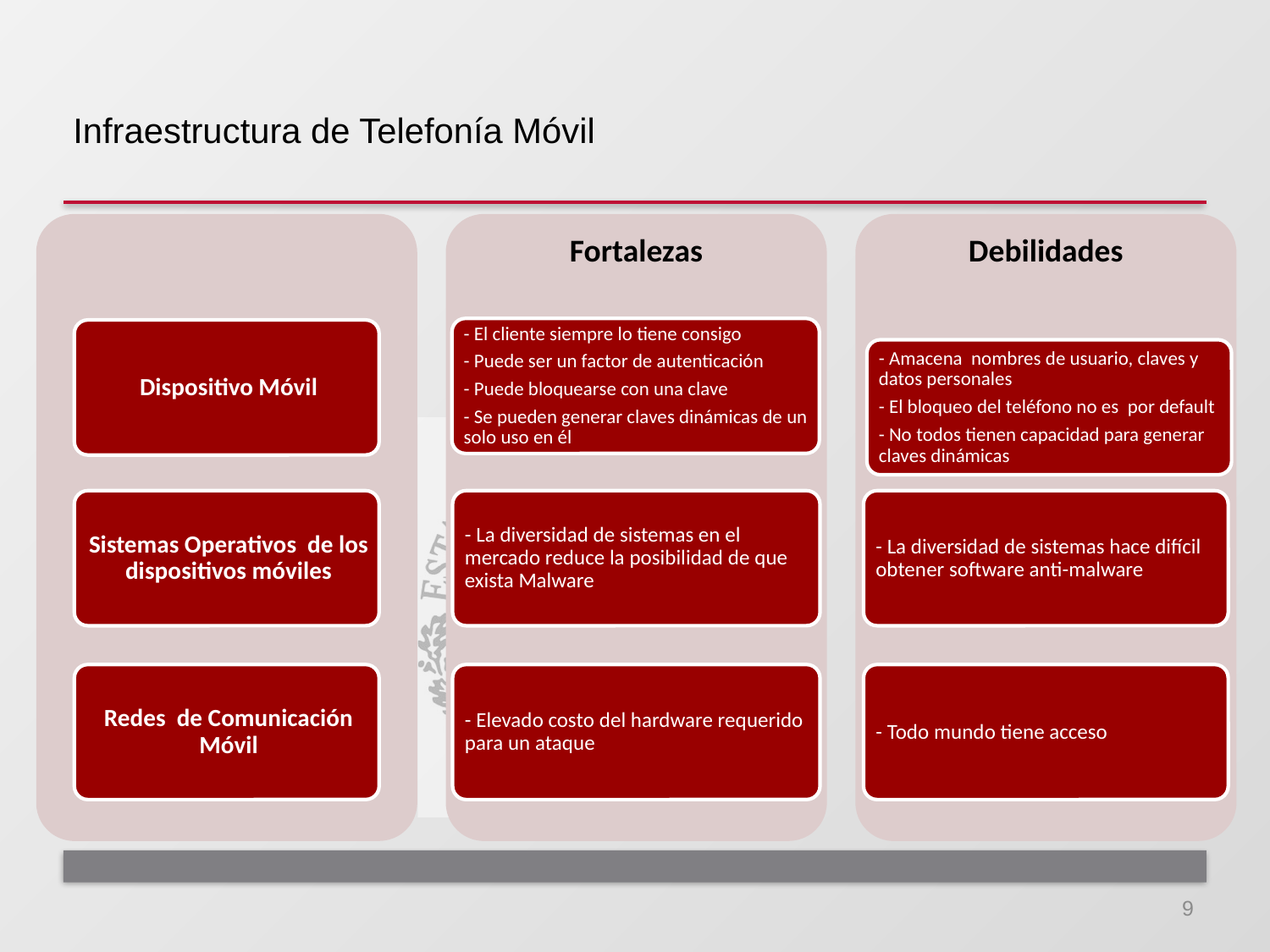

Infraestructura de Telefonía Móvil

Dispositivo Móvil
Sistemas Operativos  de los dispositivos móviles
Redes  de Comunicación Móvil
Fortalezas
- El cliente siempre lo tiene consigo
- Puede ser un factor de autenticación
- Puede bloquearse con una clave
- Se pueden generar claves dinámicas de un solo uso en él
- La diversidad de sistemas en el mercado reduce la posibilidad de que exista Malware
- Elevado costo del hardware requerido para un ataque
Debilidades
- Amacena  nombres de usuario, claves y datos personales
- El bloqueo del teléfono no es  por default
- No todos tienen capacidad para generar claves dinámicas
- La diversidad de sistemas hace difícil obtener software anti-malware
- Todo mundo tiene acceso
9